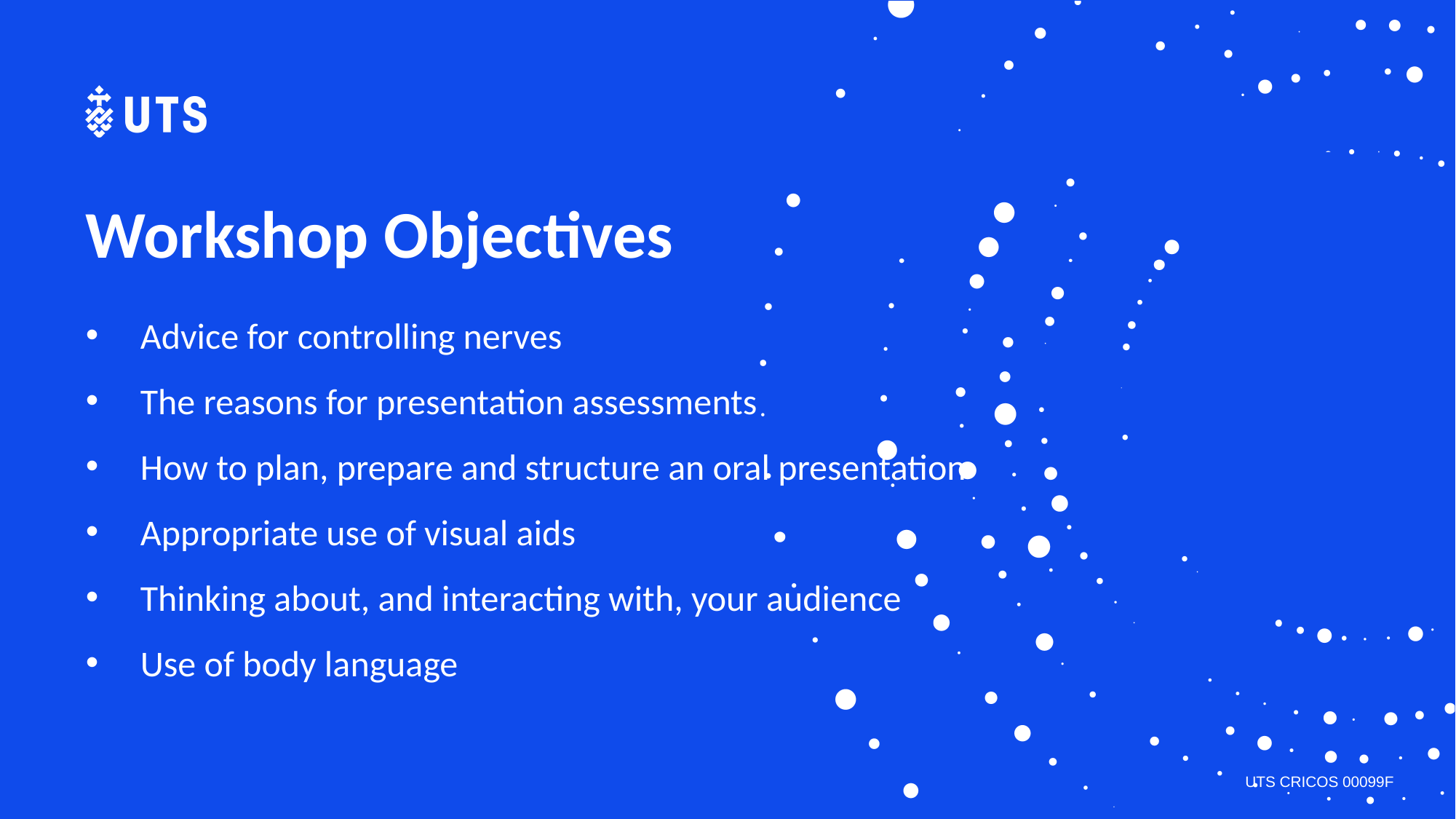

# Workshop Objectives
Advice for controlling nerves
The reasons for presentation assessments
How to plan, prepare and structure an oral presentation
Appropriate use of visual aids
Thinking about, and interacting with, your audience
Use of body language